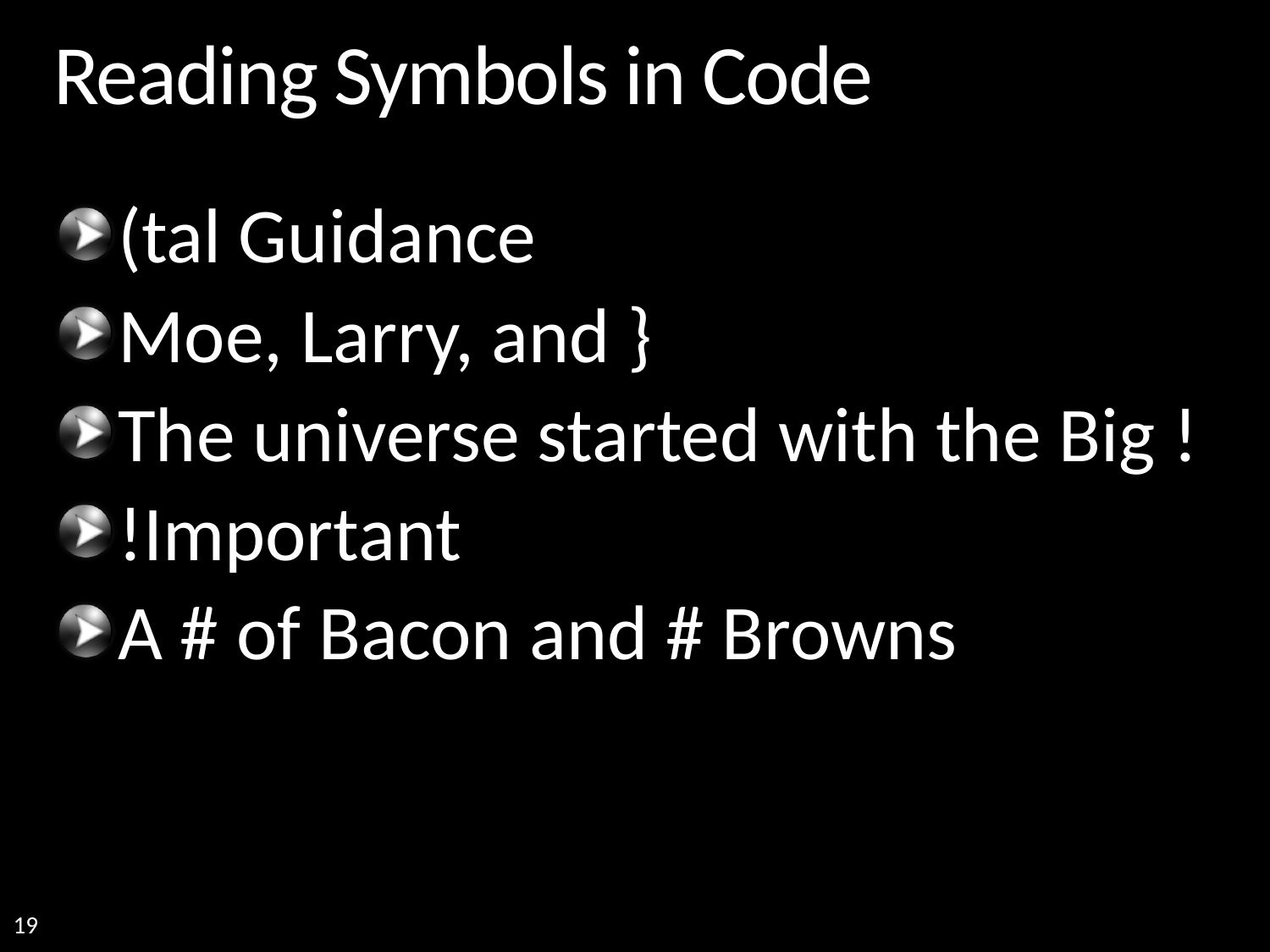

# Reading Symbols in Code
(tal Guidance
Moe, Larry, and }
The universe started with the Big !
!Important
A # of Bacon and # Browns